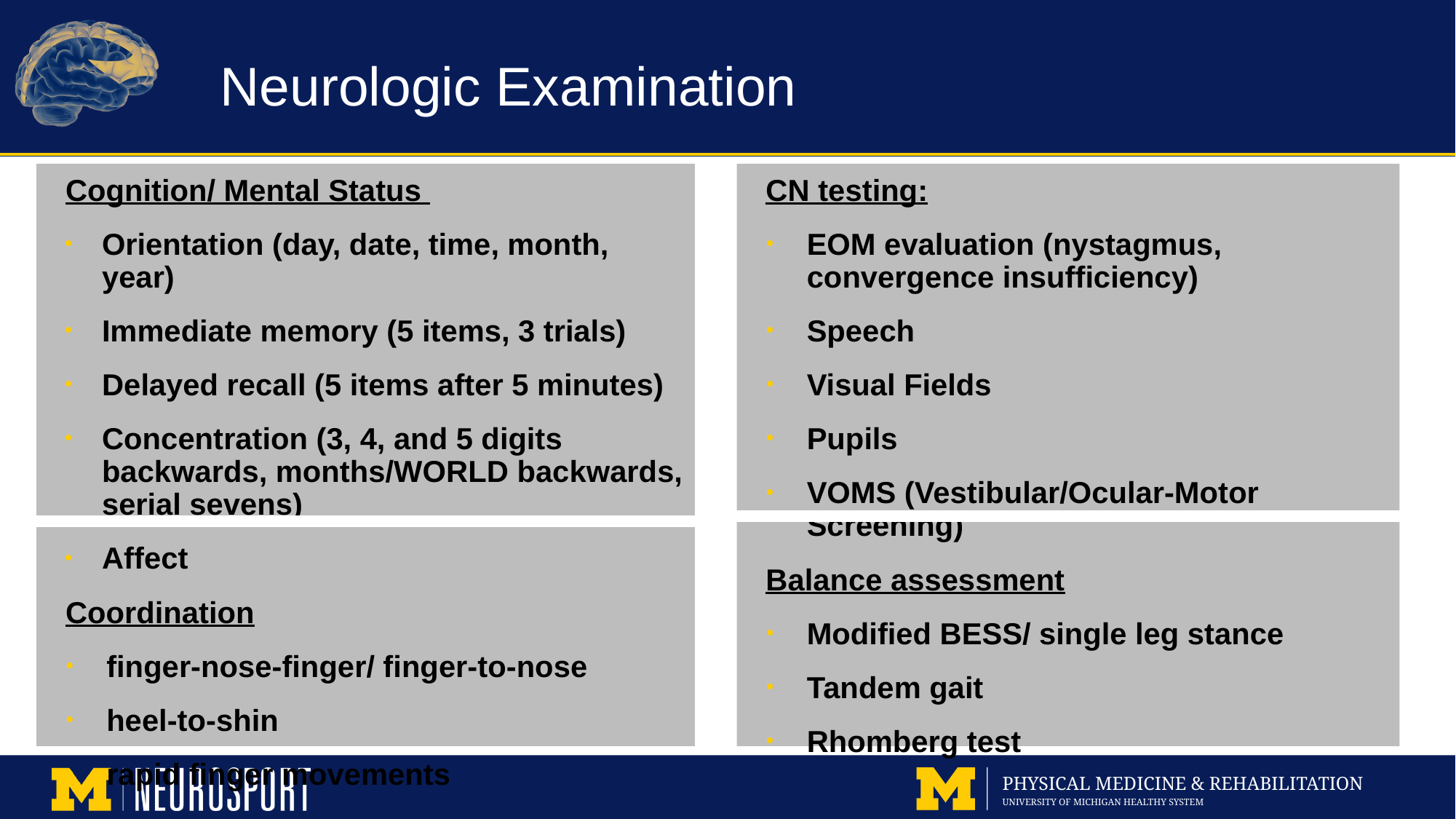

# Neurologic Examination
CN testing:
EOM evaluation (nystagmus, convergence insufficiency)
Speech
Visual Fields
Pupils
VOMS (Vestibular/Ocular-Motor Screening)
Balance assessment
Modified BESS/ single leg stance
Tandem gait
Rhomberg test

Cognition/ Mental Status
Orientation (day, date, time, month, year)
Immediate memory (5 items, 3 trials)
Delayed recall (5 items after 5 minutes)
Concentration (3, 4, and 5 digits backwards, months/WORLD backwards, serial sevens)
Affect
Coordination
finger-nose-finger/ finger-to-nose
heel-to-shin
rapid finger movements